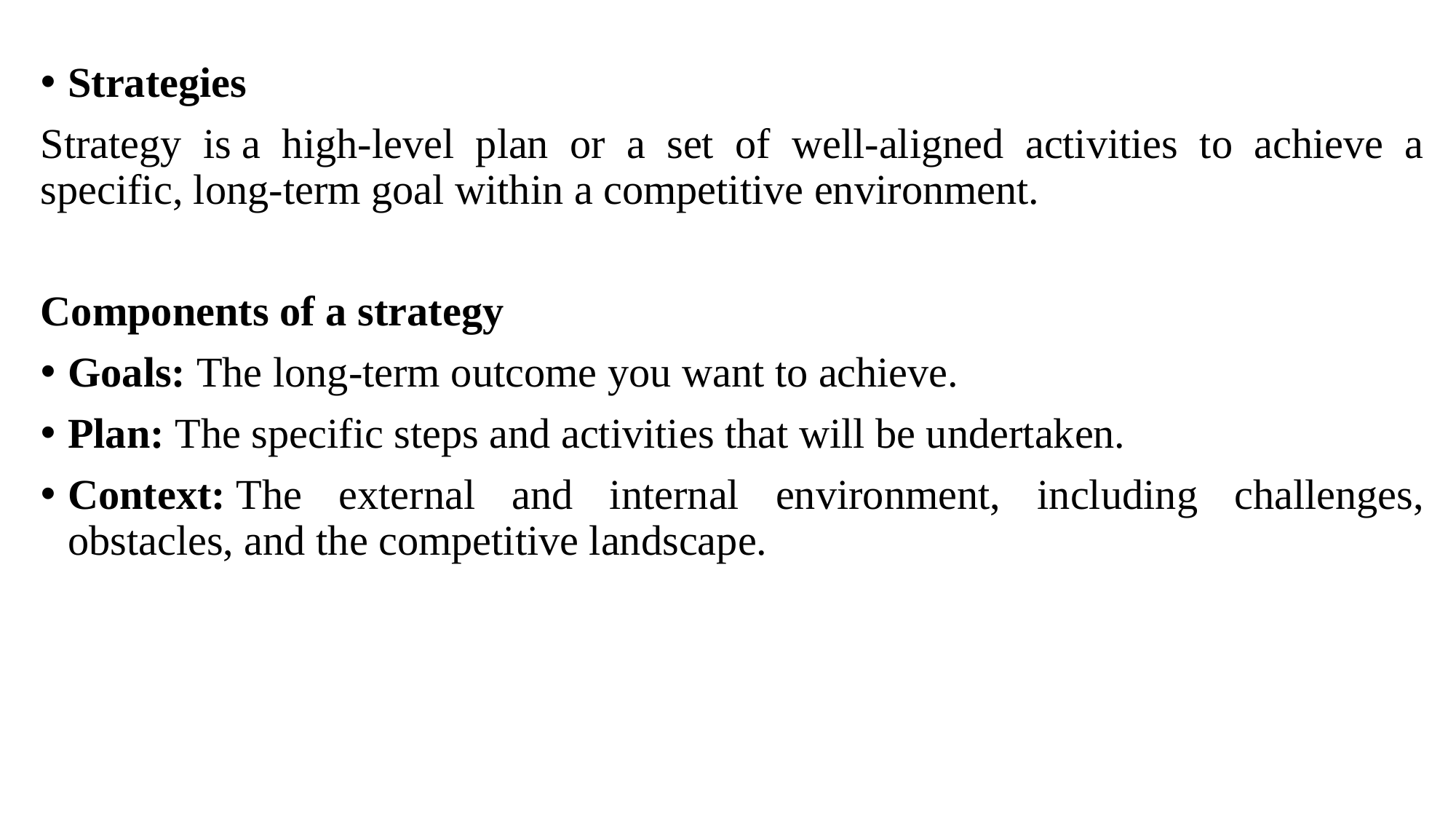

Strategies
Strategy is a high-level plan or a set of well-aligned activities to achieve a specific, long-term goal within a competitive environment.

Components of a strategy
Goals: The long-term outcome you want to achieve.
Plan: The specific steps and activities that will be undertaken.
Context: The external and internal environment, including challenges, obstacles, and the competitive landscape.